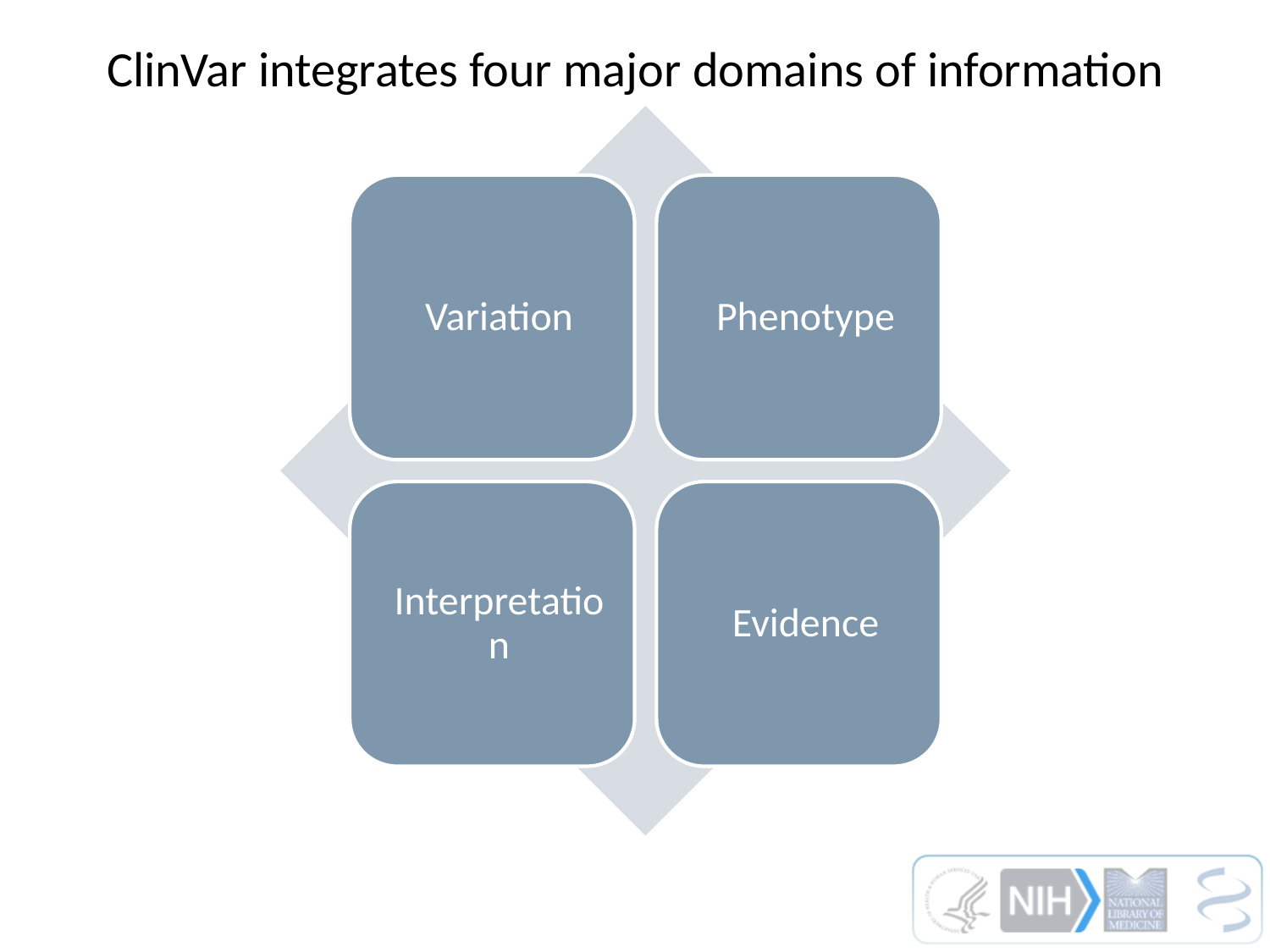

# ClinVar integrates four major domains of information
Variation
Phenotype
Interpretation
Evidence